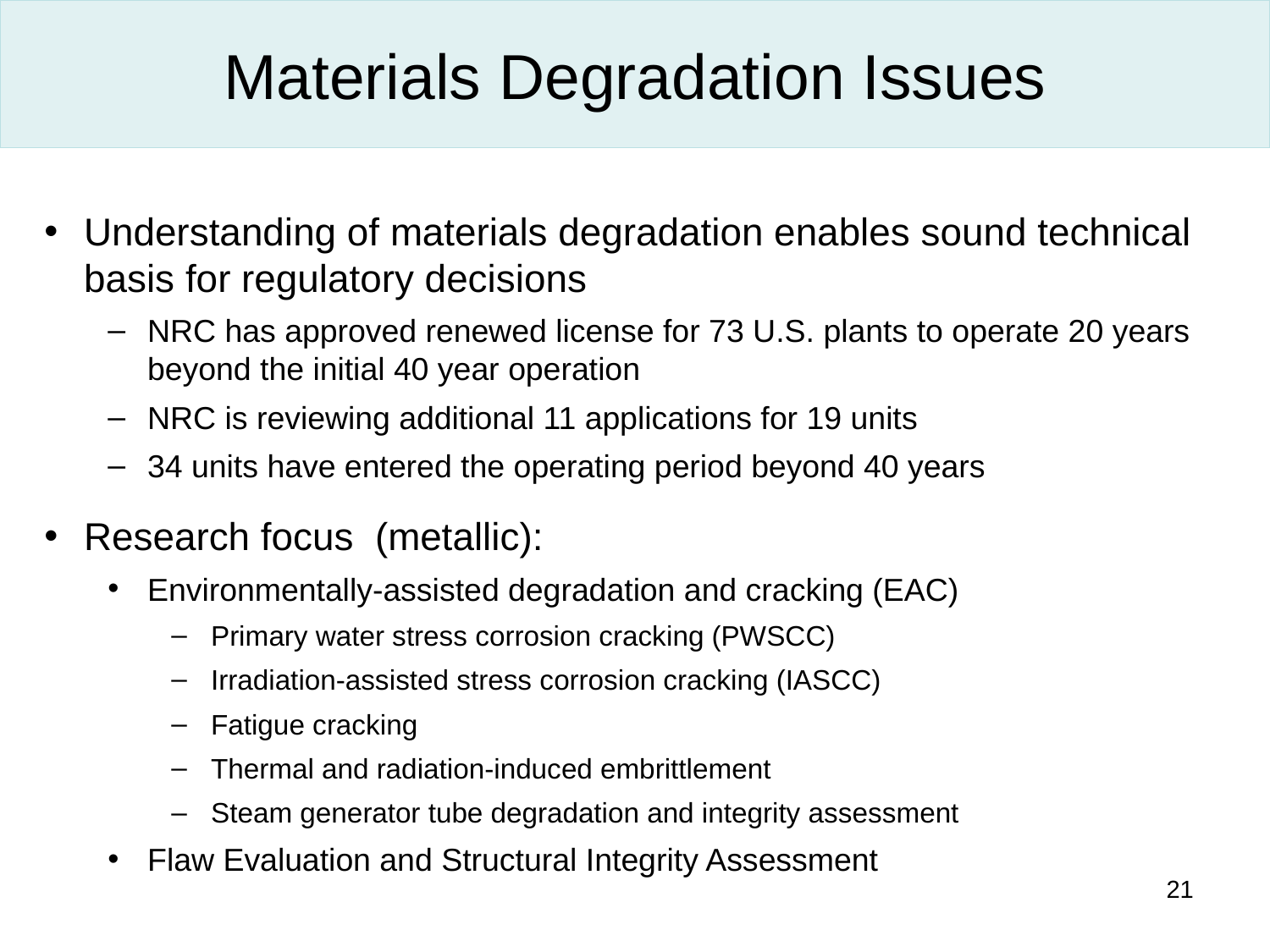

# Materials Degradation Issues
Understanding of materials degradation enables sound technical basis for regulatory decisions
NRC has approved renewed license for 73 U.S. plants to operate 20 years beyond the initial 40 year operation
NRC is reviewing additional 11 applications for 19 units
34 units have entered the operating period beyond 40 years

Research focus  (metallic):
Environmentally-assisted degradation and cracking (EAC)
Primary water stress corrosion cracking (PWSCC)
Irradiation-assisted stress corrosion cracking (IASCC)
Fatigue cracking
Thermal and radiation-induced embrittlement
Steam generator tube degradation and integrity assessment
Flaw Evaluation and Structural Integrity Assessment
21